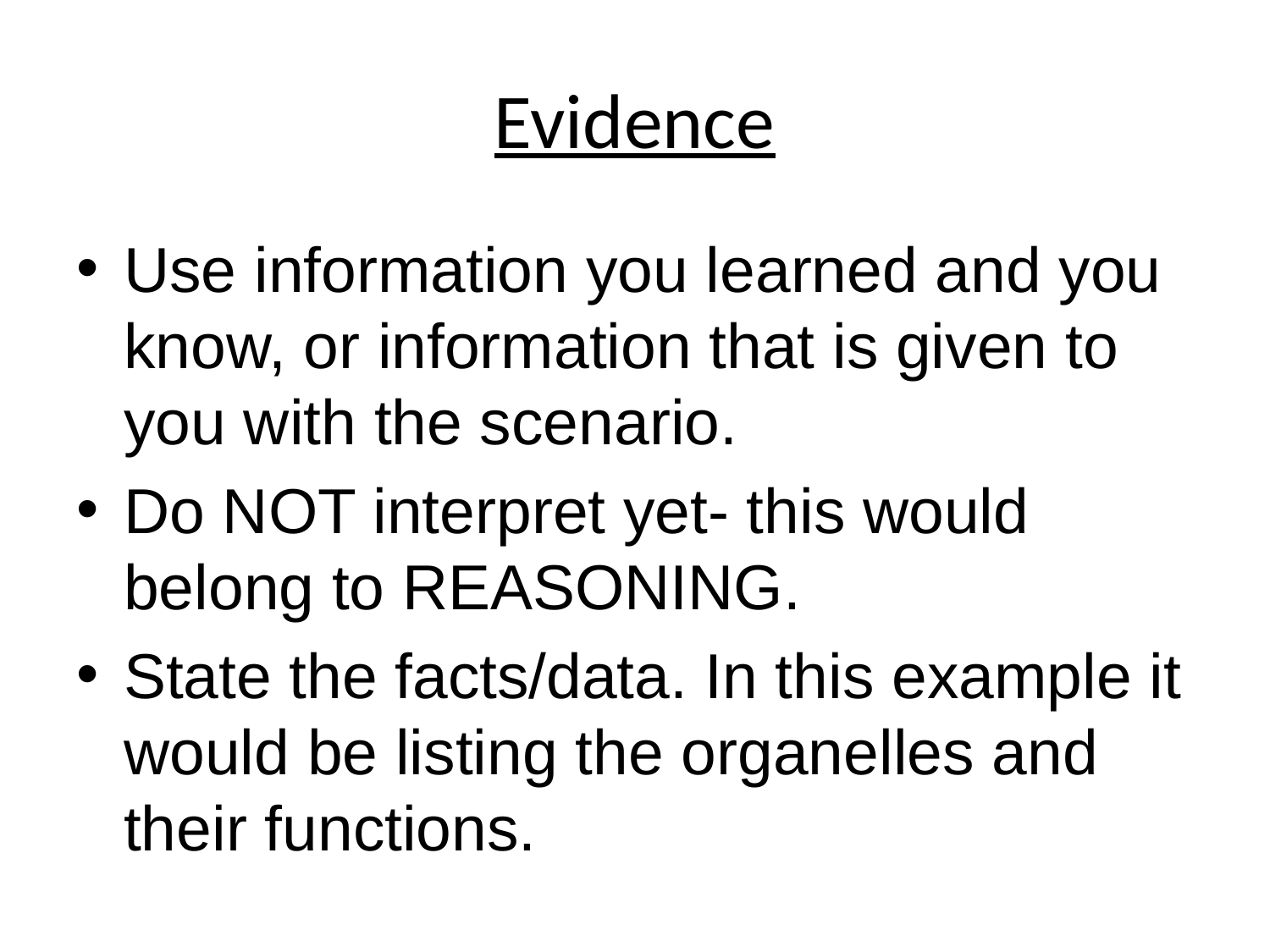

# Evidence
Use information you learned and you know, or information that is given to you with the scenario.
Do NOT interpret yet- this would belong to REASONING.
State the facts/data. In this example it would be listing the organelles and their functions.